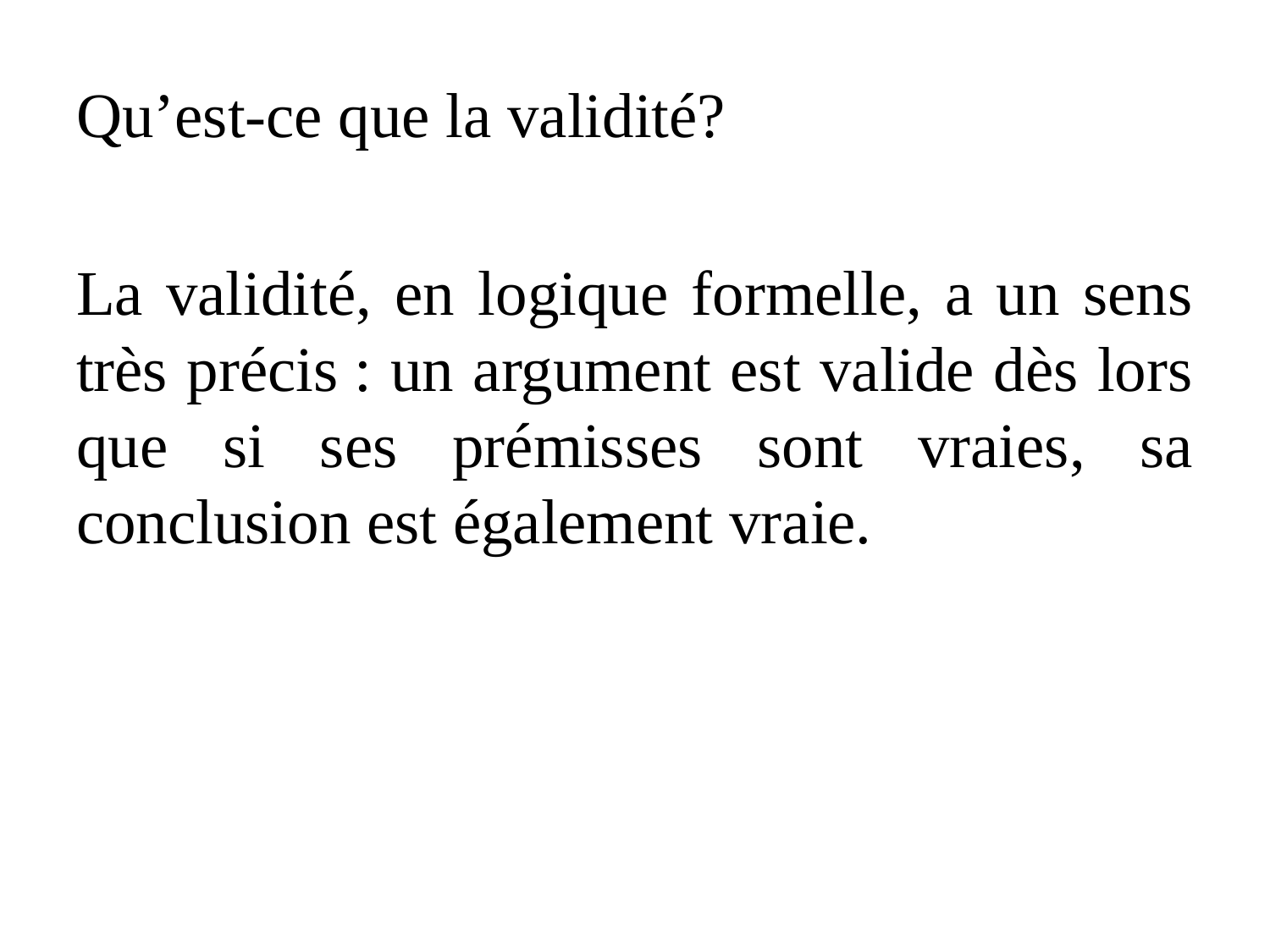

Qu’est-ce que la validité?

La validité, en logique formelle, a un sens très précis : un argument est valide dès lors que si ses prémisses sont vraies, sa conclusion est également vraie.